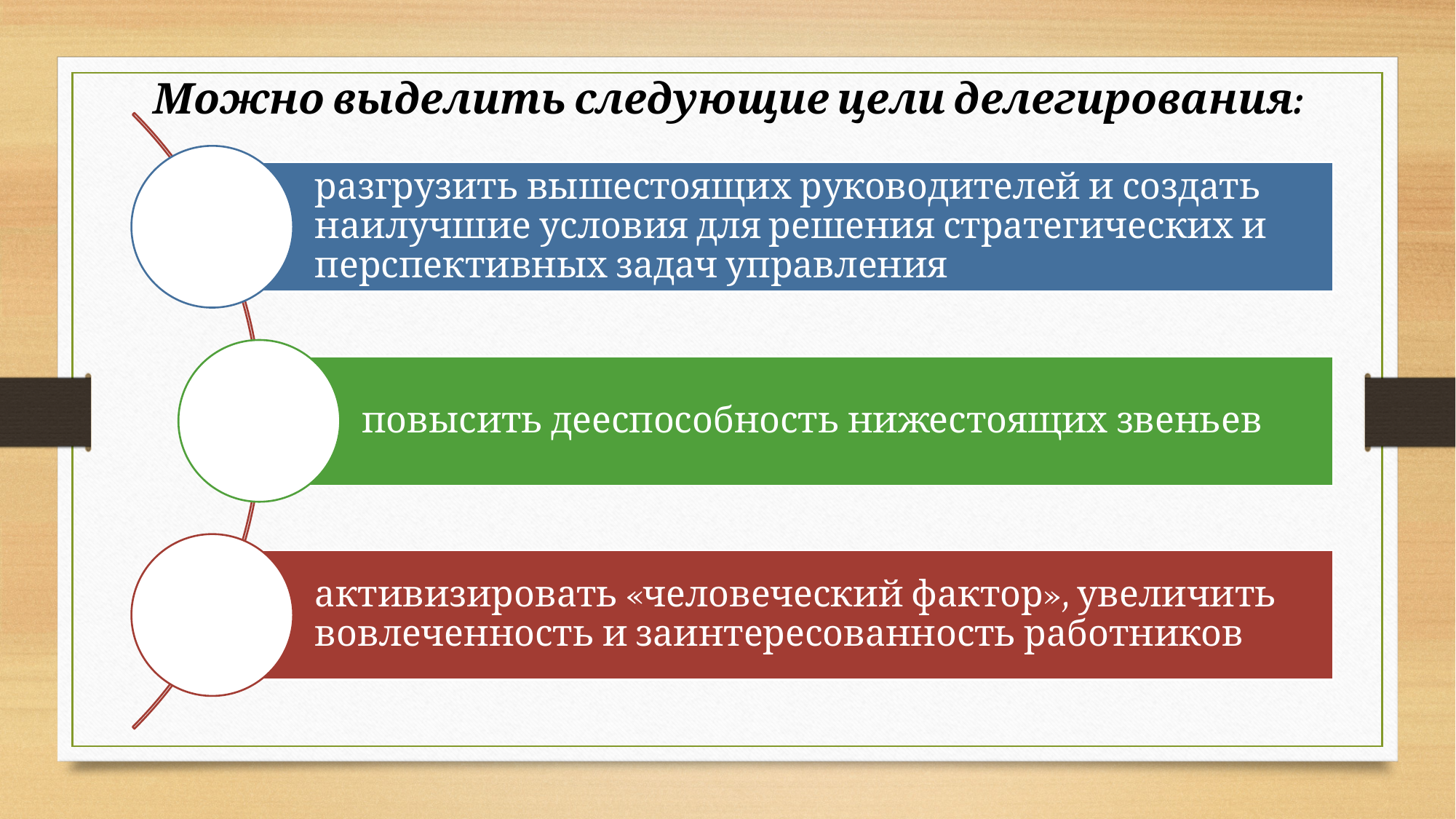

Можно выделить следующие цели делегирования:
разгрузить вышестоящих руководителей и создать наилучшие условия для решения стратегических и перспективных задач управления
повысить дееспособность нижестоящих звеньев
активизировать «человеческий фактор», увеличить вовлеченность и заинтересованность работников